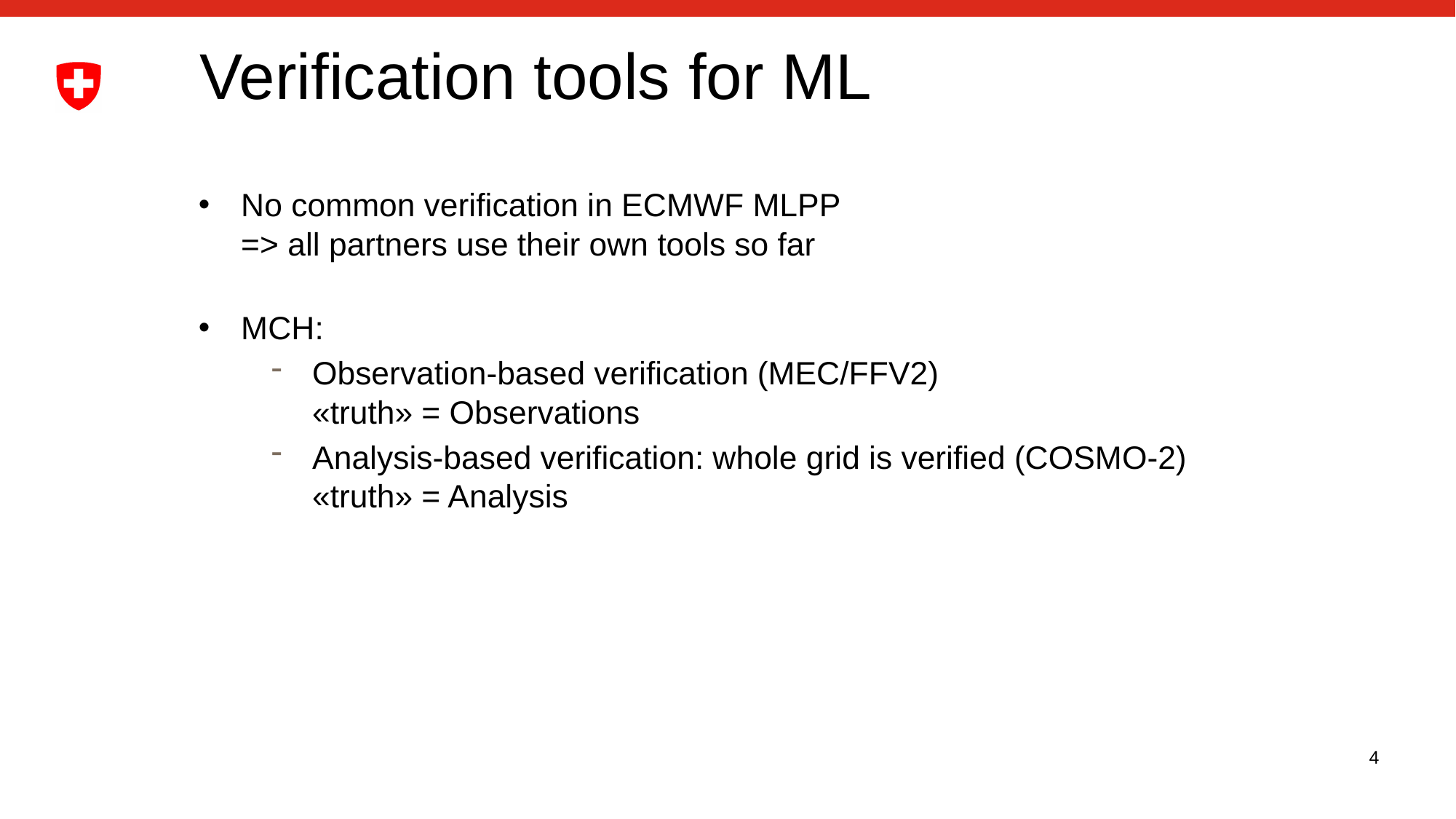

# Verification tools for ML
No common verification in ECMWF MLPP
=> all partners use their own tools so far
MCH:
Observation-based verification (MEC/FFV2)
«truth» = Observations
Analysis-based verification: whole grid is verified (COSMO-2)
«truth» = Analysis